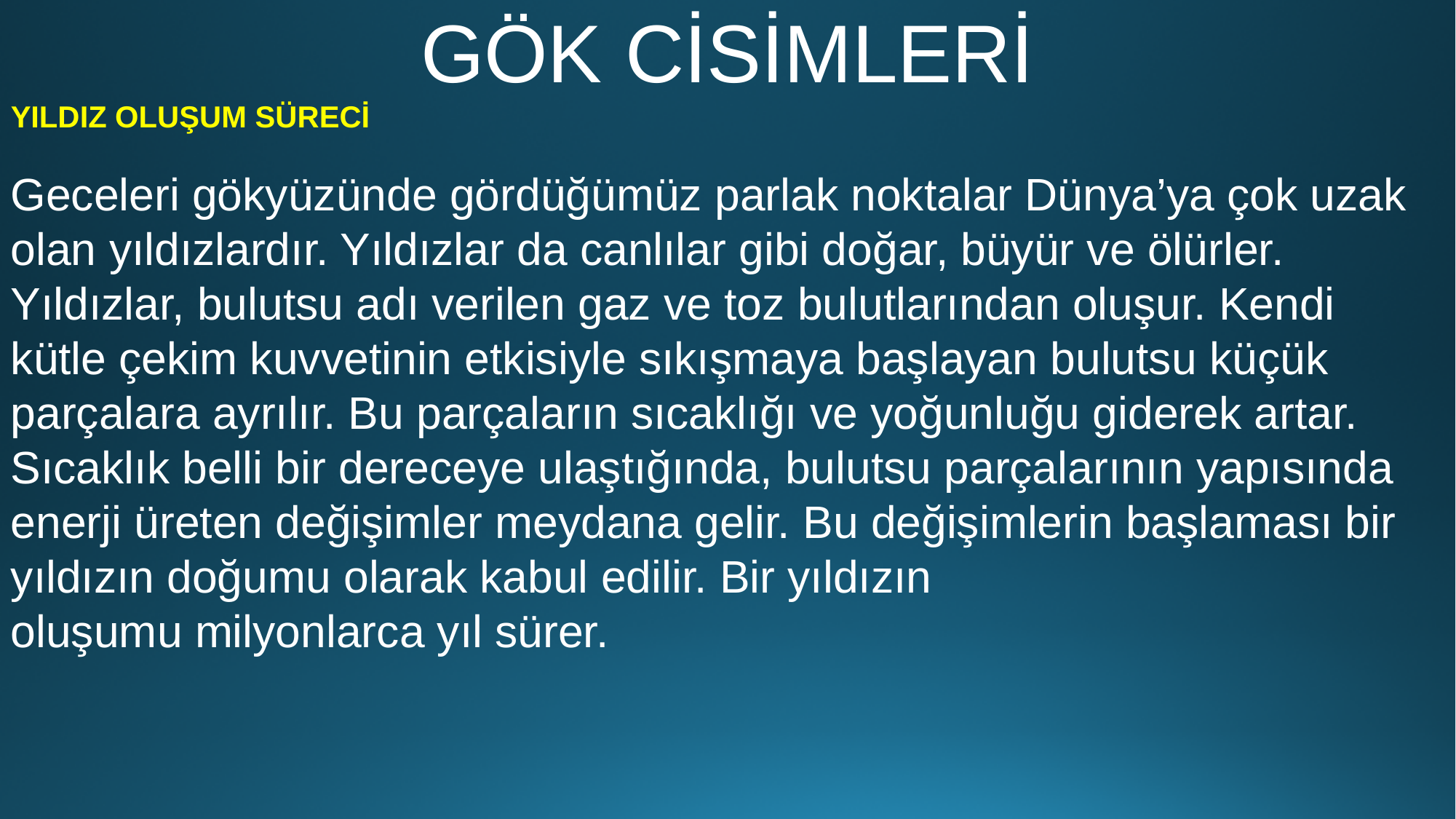

# GÖK CİSİMLERİ
YILDIZ OLUŞUM SÜRECİ
Geceleri gökyüzünde gördüğümüz parlak noktalar Dünya’ya çok uzak olan yıldızlardır. Yıldızlar da canlılar gibi doğar, büyür ve ölürler. Yıldızlar, bulutsu adı verilen gaz ve toz bulutlarından oluşur. Kendi kütle çekim kuvvetinin etkisiyle sıkışmaya başlayan bulutsu küçük parçalara ayrılır. Bu parçaların sıcaklığı ve yoğunluğu giderek artar. Sıcaklık belli bir dereceye ulaştığında, bulutsu parçalarının yapısında enerji üreten değişimler meydana gelir. Bu değişimlerin başlaması bir yıldızın doğumu olarak kabul edilir. Bir yıldızın
oluşumu milyonlarca yıl sürer.